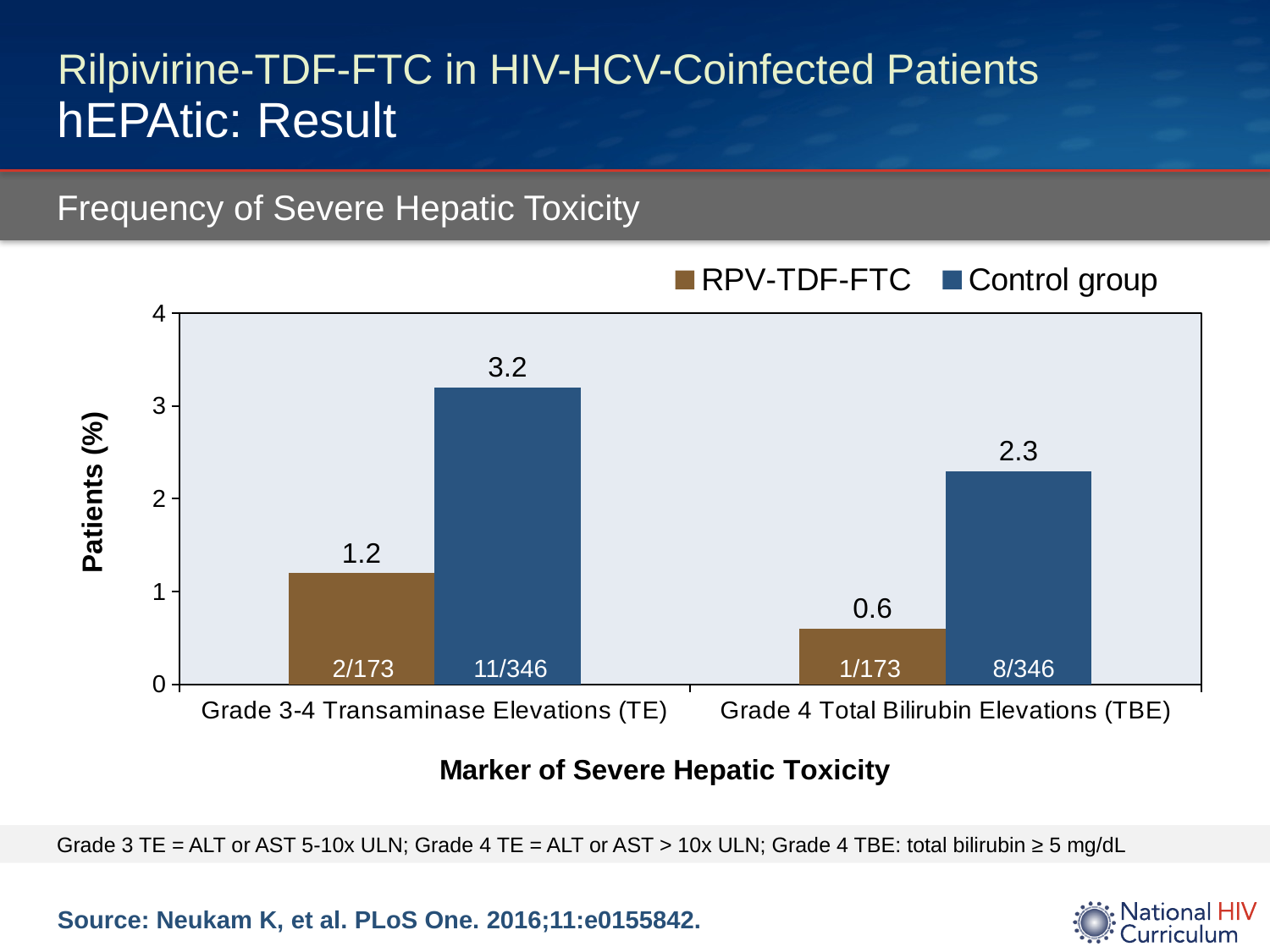

# Rilpivirine-TDF-FTC in HIV-HCV-Coinfected Patients hEPAtic: Result
Frequency of Severe Hepatic Toxicity

### Chart

| Category | RPV-TDF-FTC | Control group |
|---|---|---|
| Grade 3-4 Transaminase Elevations (TE) | 1.2 | 3.2 |
| Grade 4 Total Bilirubin Elevations (TBE) | 0.6 | 2.3 |
2/173
11/346
1/173
8/346
 Grade 3 TE = ALT or AST 5-10x ULN; Grade 4 TE = ALT or AST > 10x ULN; Grade 4 TBE: total bilirubin ≥ 5 mg/dL
Source: Neukam K, et al. PLoS One. 2016;11:e0155842.